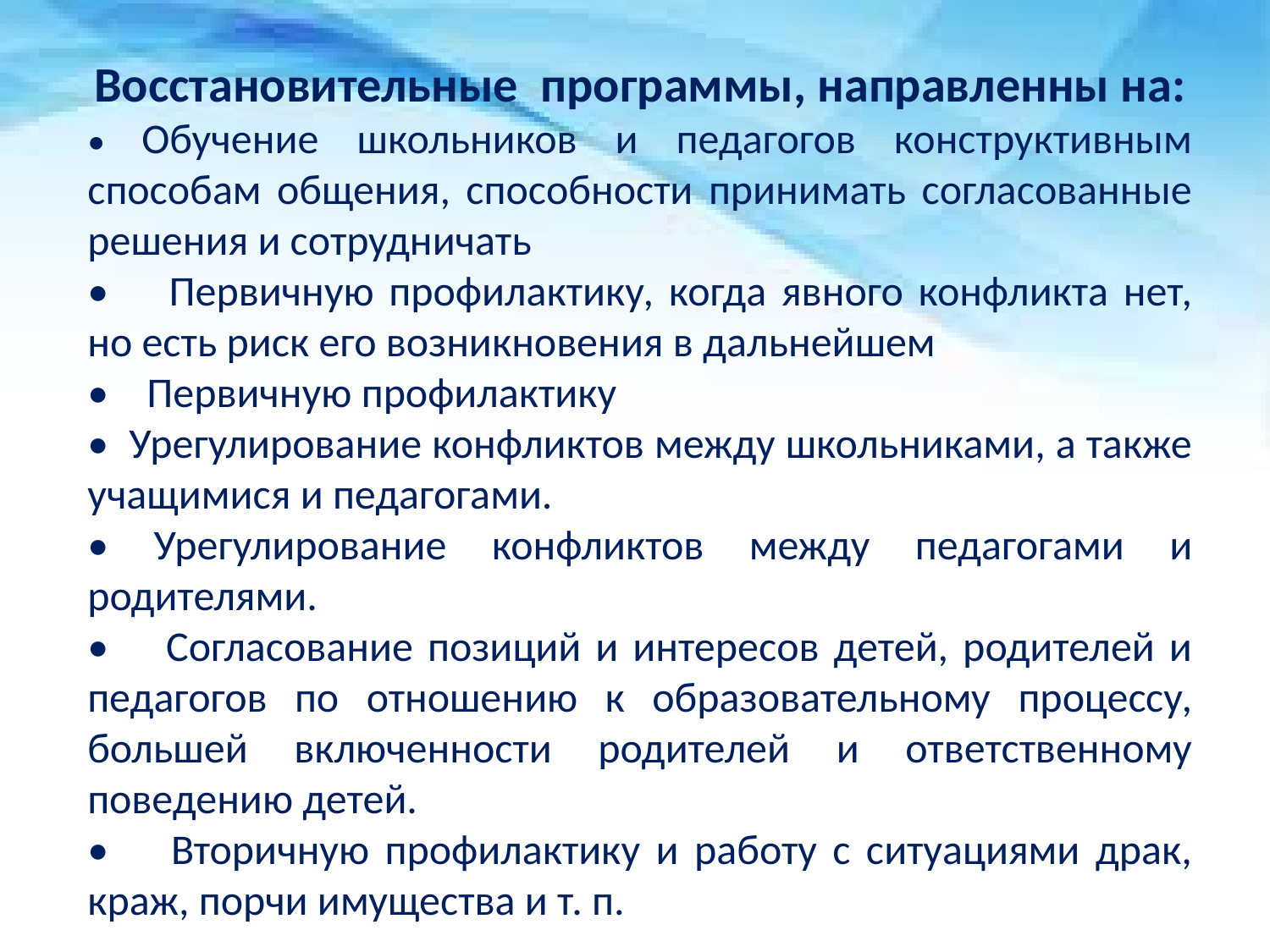

Восстановительные  программы, направленны на:
• Обучение школьников и педагогов конструктивным способам общения, способности принимать согласованные решения и сотрудничать
•    Первичную профилактику, когда явного конфликта нет, но есть риск его возникновения в дальнейшем
•    Первичную профилактику
•  Урегулирование конфликтов между школьниками, а также учащимися и педагогами.
• Урегулирование конфликтов между педагогами и родителями.
•    Согласование позиций и интересов детей, родителей и педагогов по отношению к образовательному процессу, большей включенности родителей и ответственному поведению детей.
•    Вторичную профилактику и работу с ситуациями драк, краж, порчи имущества и т. п.